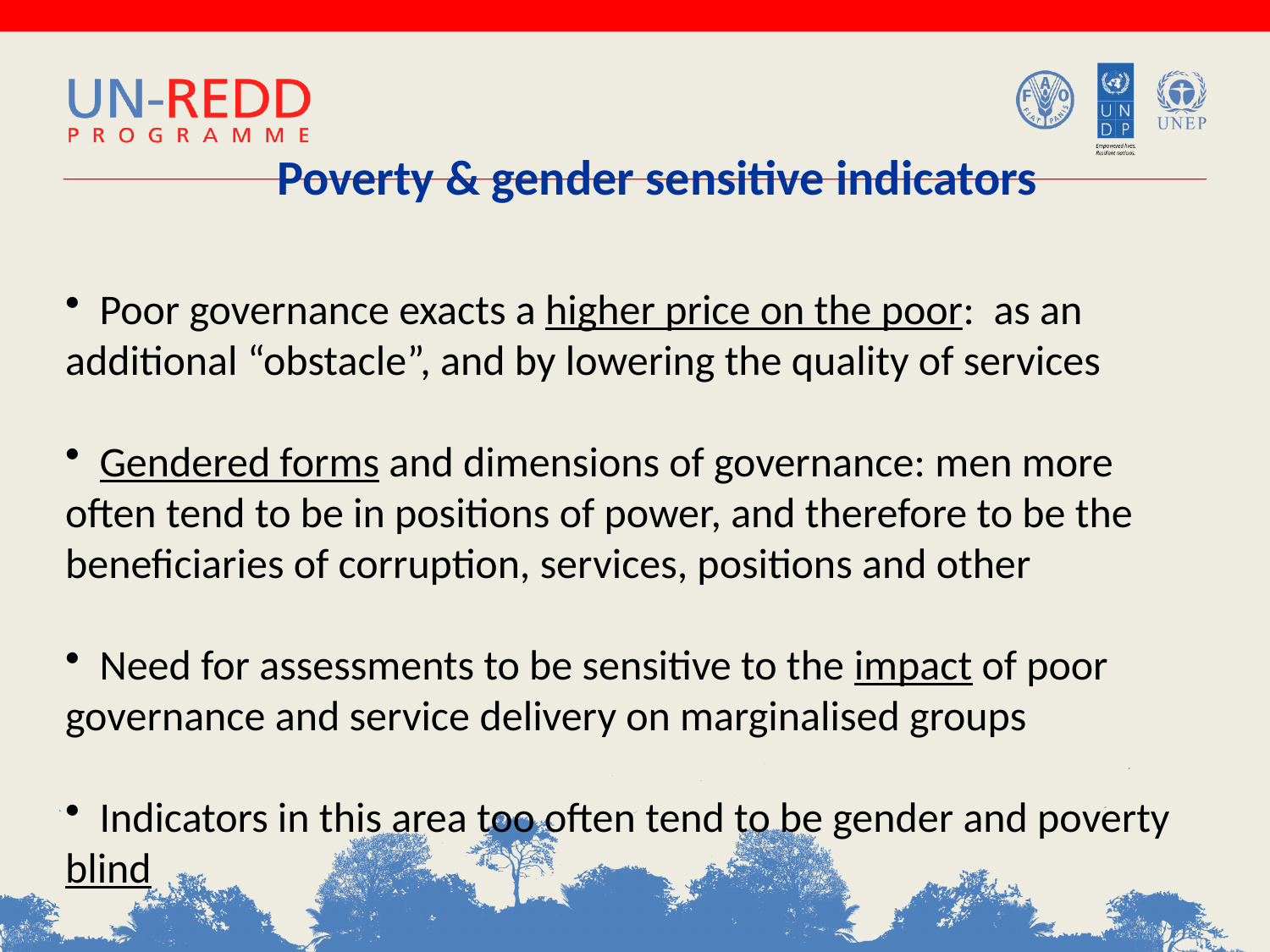

Poverty & gender sensitive indicators

  Poor governance exacts a higher price on the poor:  as an additional “obstacle”, and by lowering the quality of services

  Gendered forms and dimensions of governance: men more often tend to be in positions of power, and therefore to be the beneficiaries of corruption, services, positions and other

  Need for assessments to be sensitive to the impact of poor governance and service delivery on marginalised groups

  Indicators in this area too often tend to be gender and poverty blind